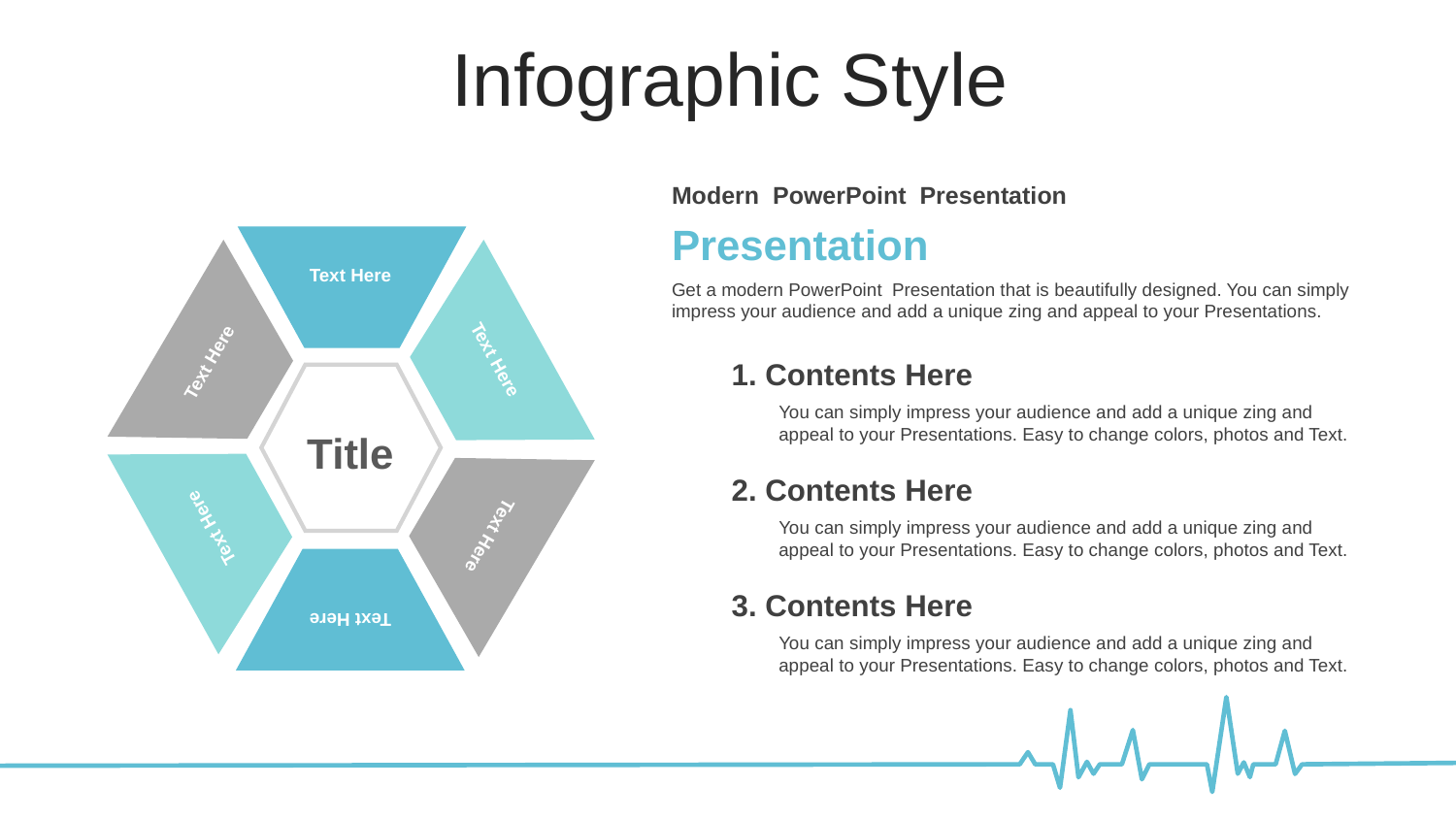

Infographic Style
Modern  PowerPoint  Presentation
Presentation

Text Here
Get a modern PowerPoint  Presentation that is beautifully designed. You can simply impress your audience and add a unique zing and appeal to your Presentations.

Text Here
Text Here
1. Contents Here
You can simply impress your audience and add a unique zing and appeal to your Presentations. Easy to change colors, photos and Text.

Title
2. Contents Here
You can simply impress your audience and add a unique zing and appeal to your Presentations. Easy to change colors, photos and Text.

Text Here
Text Here

3. Contents Here
You can simply impress your audience and add a unique zing and appeal to your Presentations. Easy to change colors, photos and Text.
Text Here